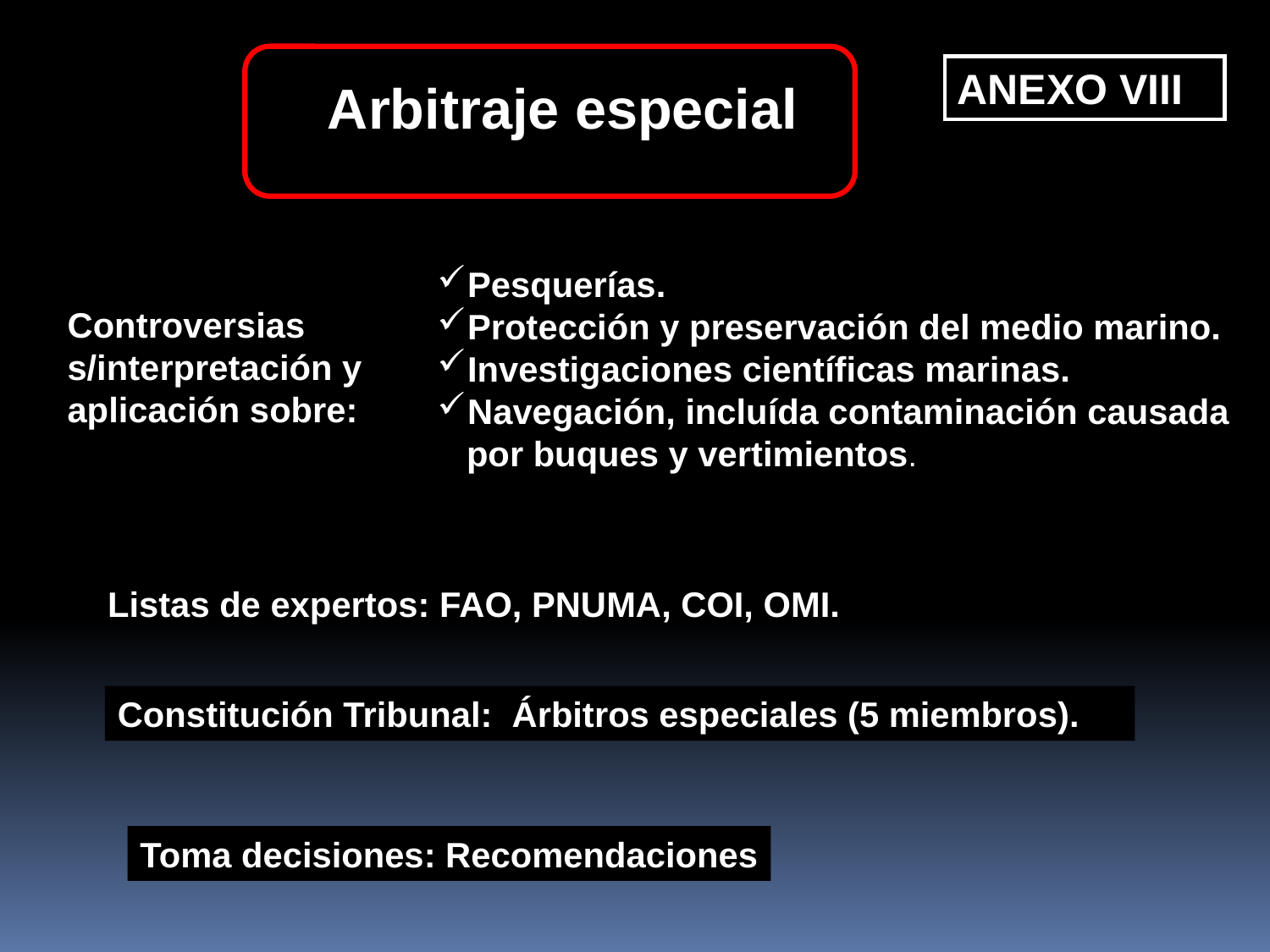

ANEXO VIII
Arbitraje especial
Pesquerías.
Protección y preservación del medio marino.
Investigaciones científicas marinas.
Navegación, incluída contaminación causada
   por buques y vertimientos.
Controversias s/interpretación y aplicación sobre:
Listas de expertos: FAO, PNUMA, COI, OMI.
Constitución Tribunal:  Árbitros especiales (5 miembros).
Toma decisiones: Recomendaciones